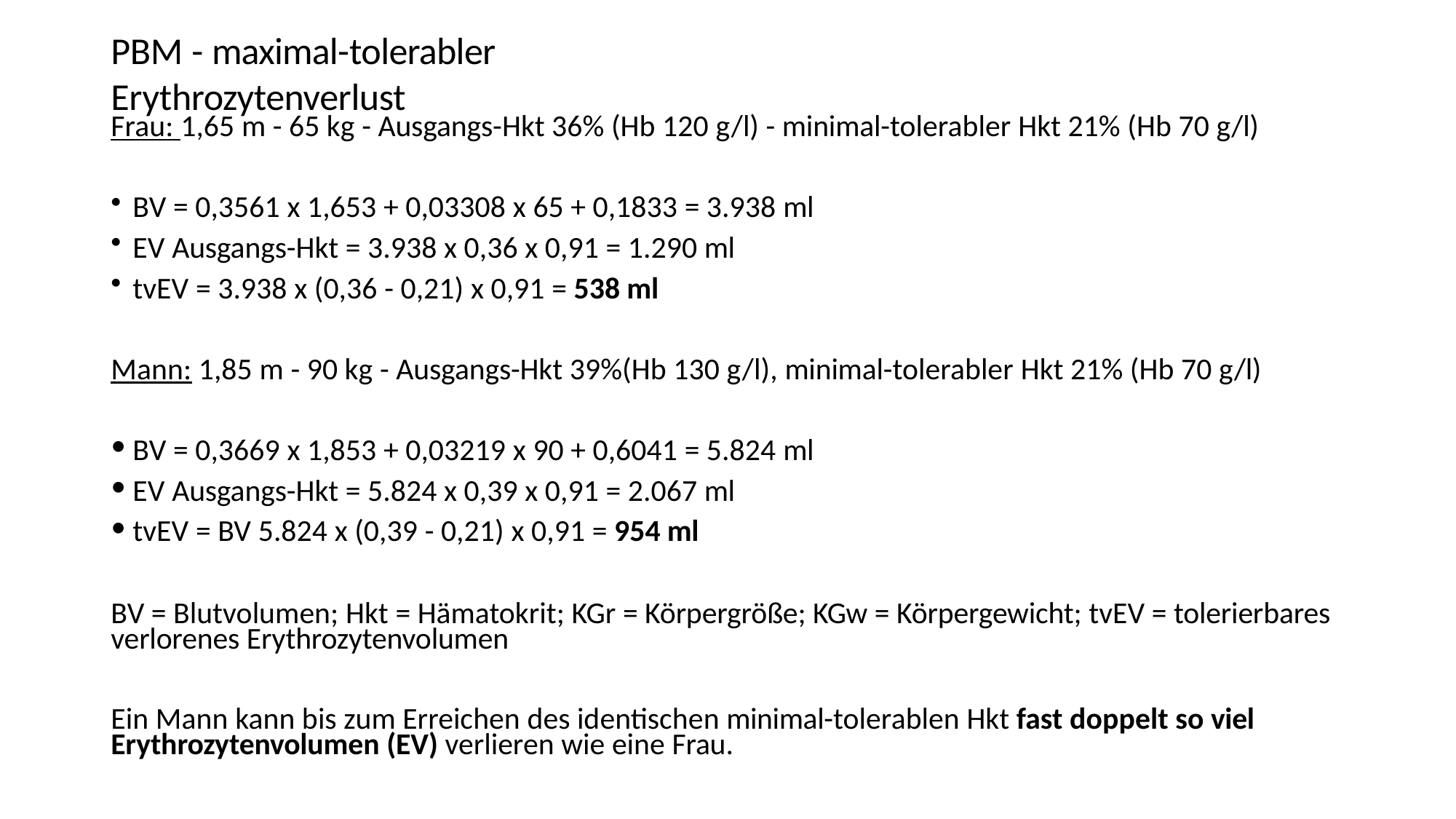

# PBM - maximal-tolerabler Erythrozytenverlust
Frau: 1,65 m - 65 kg - Ausgangs-Hkt 36% (Hb 120 g/l) - minimal-tolerabler Hkt 21% (Hb 70 g/l)

BV = 0,3561 x 1,653 + 0,03308 x 65 + 0,1833 = 3.938 ml
EV Ausgangs-Hkt = 3.938 x 0,36 x 0,91 = 1.290 ml
tvEV = 3.938 x (0,36 - 0,21) x 0,91 = 538 ml

Mann: 1,85 m - 90 kg - Ausgangs-Hkt 39%(Hb 130 g/l), minimal-tolerabler Hkt 21% (Hb 70 g/l)

BV = 0,3669 x 1,853 + 0,03219 x 90 + 0,6041 = 5.824 ml
EV Ausgangs-Hkt = 5.824 x 0,39 x 0,91 = 2.067 ml
tvEV = BV 5.824 x (0,39 - 0,21) x 0,91 = 954 ml

BV = Blutvolumen; Hkt = Hämatokrit; KGr = Körpergröße; KGw = Körpergewicht; tvEV = tolerierbares verlorenes Erythrozytenvolumen

Ein Mann kann bis zum Erreichen des identischen minimal-tolerablen Hkt fast doppelt so viel Erythrozytenvolumen (EV) verlieren wie eine Frau.